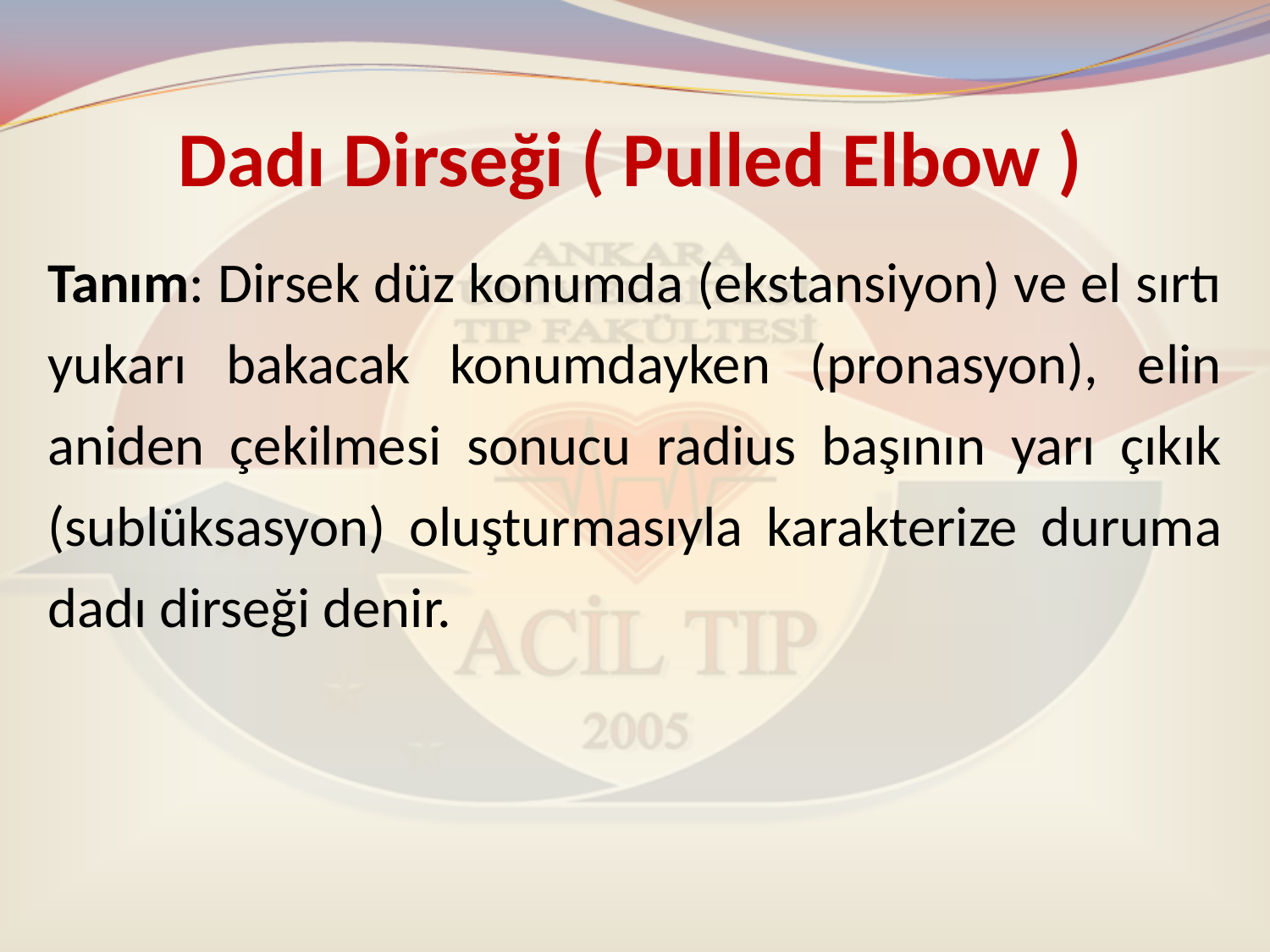

# Dadı Dirseği ( Pulled Elbow )
Tanım: Dirsek düz konumda (ekstansiyon) ve el sırtı yukarı bakacak konumdayken (pronasyon), elin aniden çekilmesi sonucu radius başının yarı çıkık (sublüksasyon) oluşturmasıyla karakterize duruma dadı dirseği denir.